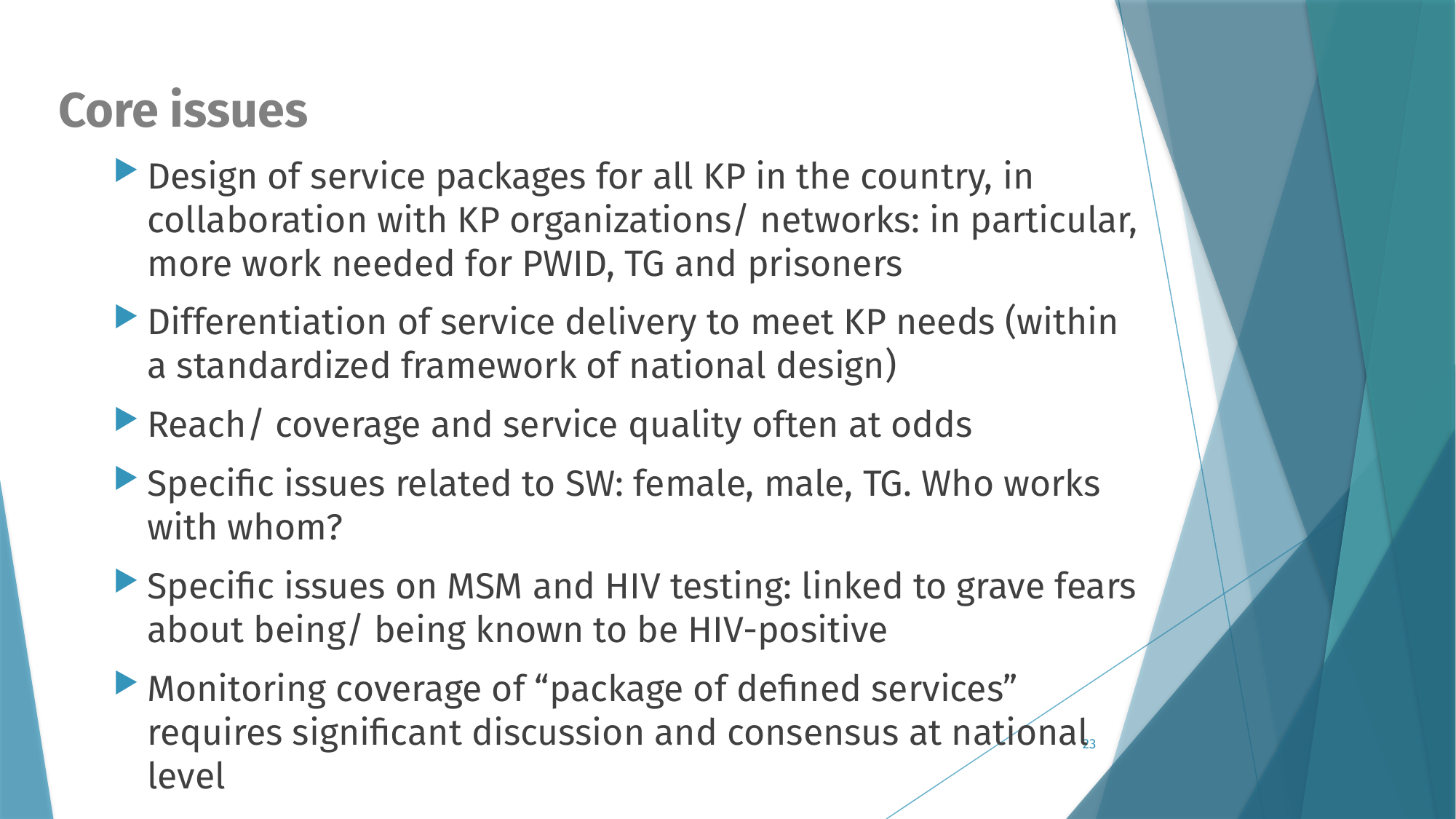

# Core issues
Design of service packages for all KP in the country, in collaboration with KP organizations/ networks: in particular, more work needed for PWID, TG and prisoners
Differentiation of service delivery to meet KP needs (within a standardized framework of national design)
Reach/ coverage and service quality often at odds
Specific issues related to SW: female, male, TG. Who works with whom?
Specific issues on MSM and HIV testing: linked to grave fears about being/ being known to be HIV-positive
Monitoring coverage of “package of defined services” requires significant discussion and consensus at national level

23